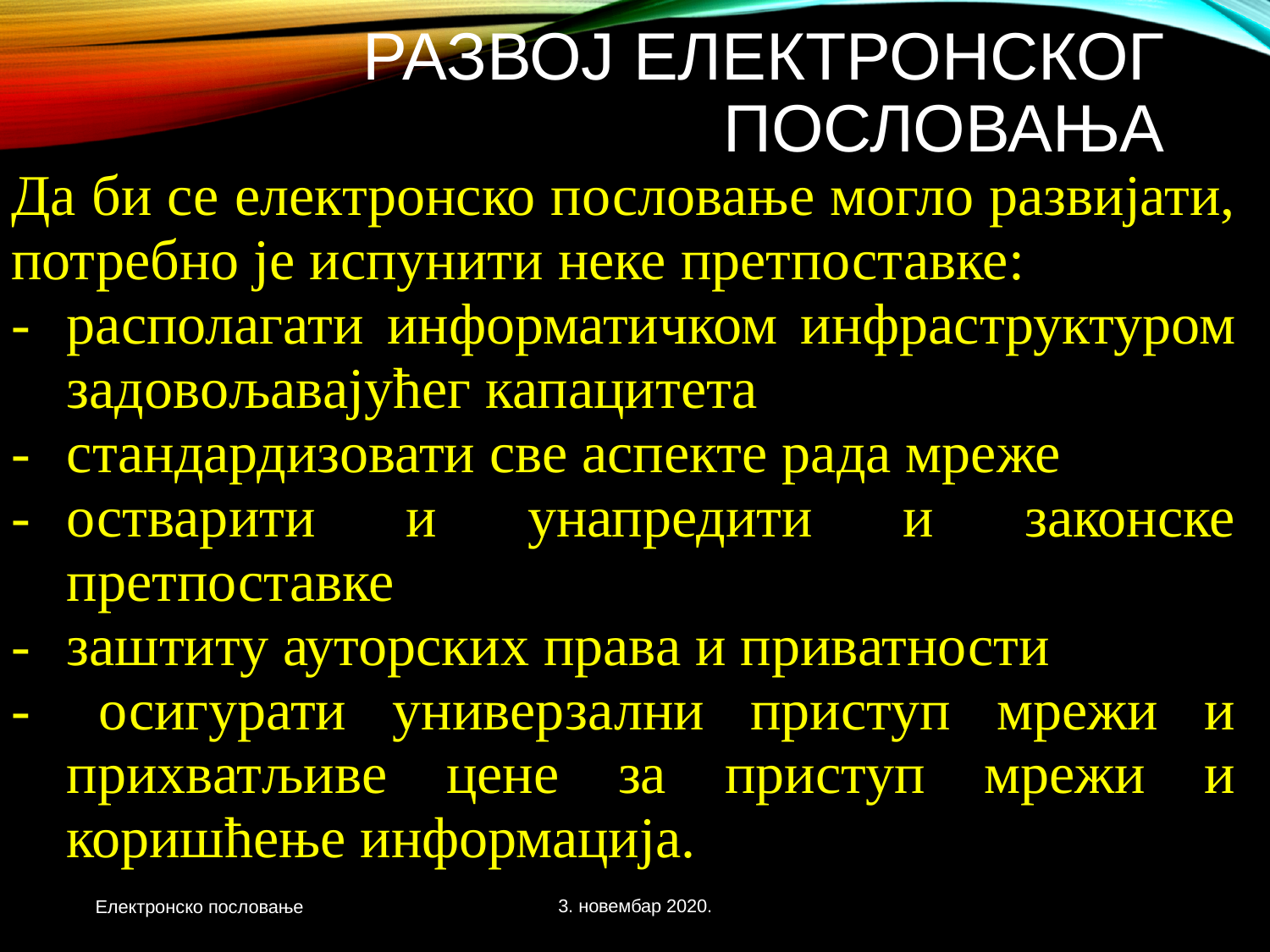

# Развој електронског пословања
Да би се електронско пословање могло развијати, потребно је испунити неке претпоставке:
-	располагати информатичком инфраструктуром задовољавајућег капацитета
-	стандардизовати све аспекте рада мреже
-	остварити и унапредити и законске претпоставке
-	заштиту ауторских права и приватности
- 	осигурати универзални приступ мрежи и прихватљиве цене за приступ мрежи и коришћење информација.

3. новембар 2020.
Електронско пословање